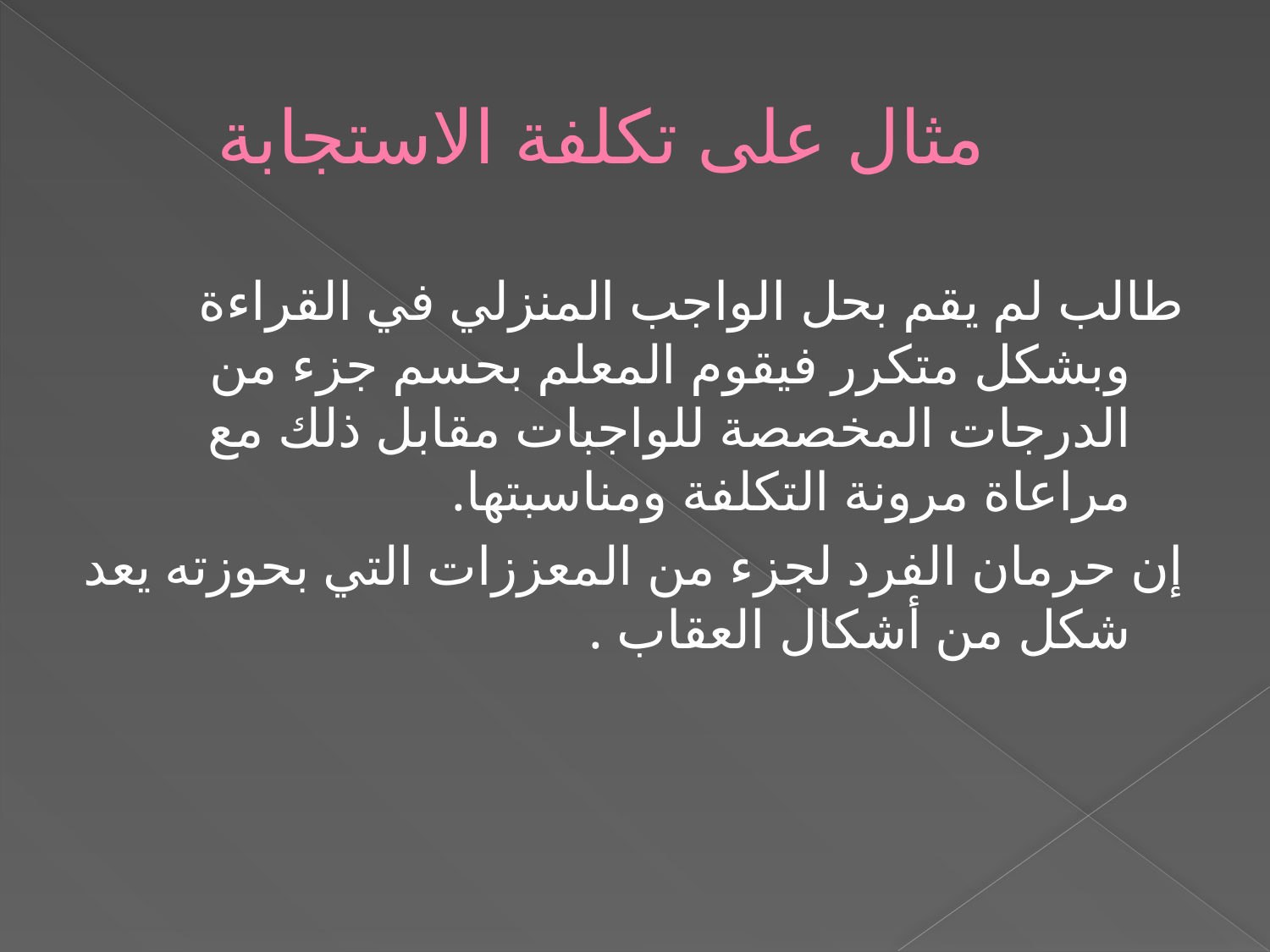

# مثال على تكلفة الاستجابة
طالب لم يقم بحل الواجب المنزلي في القراءة وبشكل متكرر فيقوم المعلم بحسم جزء من الدرجات المخصصة للواجبات مقابل ذلك مع مراعاة مرونة التكلفة ومناسبتها.
إن حرمان الفرد لجزء من المعززات التي بحوزته يعد شكل من أشكال العقاب .